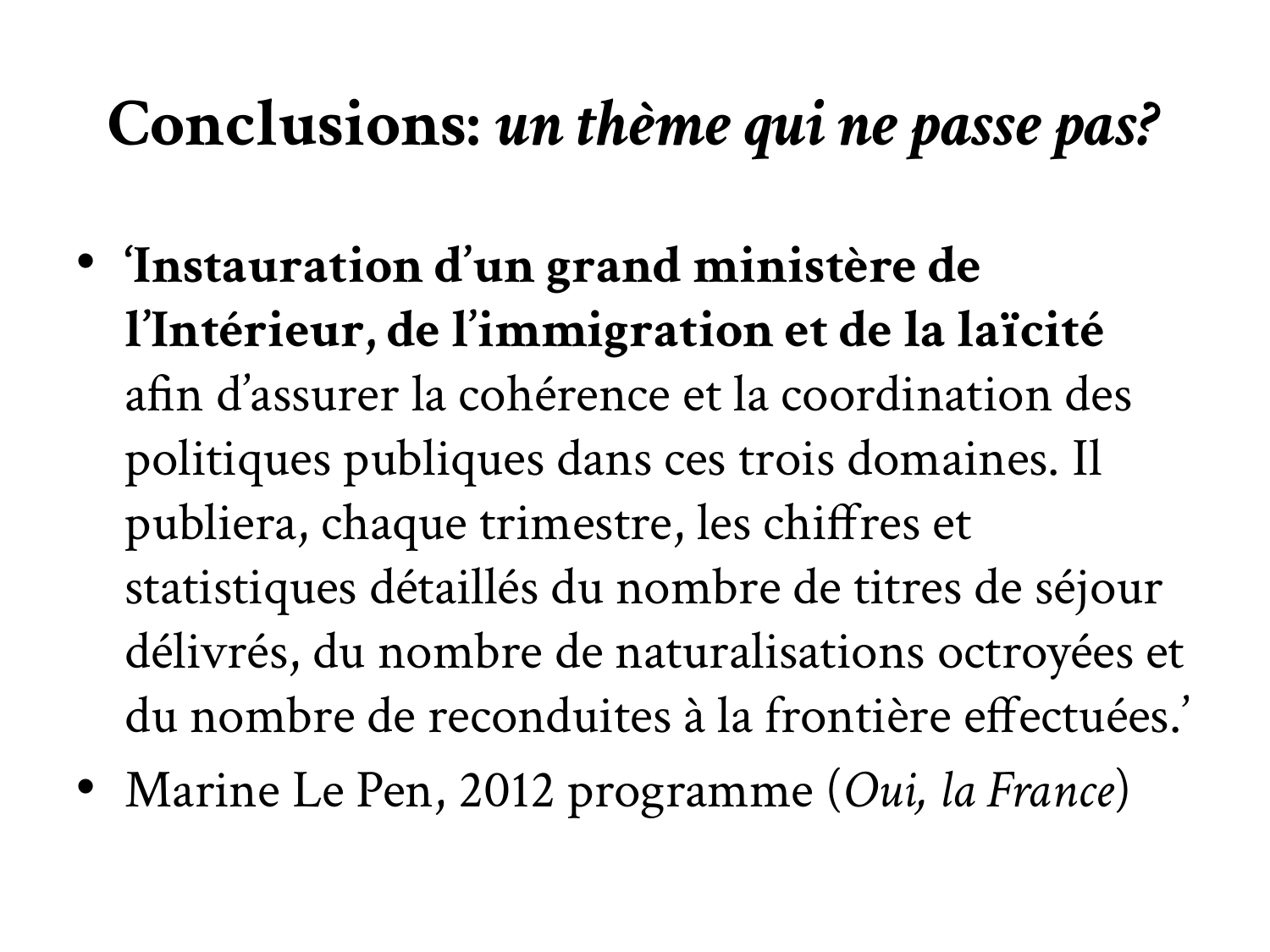

# Conclusions: un thème qui ne passe pas?
‘Instauration d’un grand ministère de l’Intérieur, de l’immigration et de la laïcité afin d’assurer la cohérence et la coordination des politiques publiques dans ces trois domaines. Il publiera, chaque trimestre, les chiffres et statistiques détaillés du nombre de titres de séjour délivrés, du nombre de naturalisations octroyées et du nombre de reconduites à la frontière effectuées.’
Marine Le Pen, 2012 programme (Oui, la France)